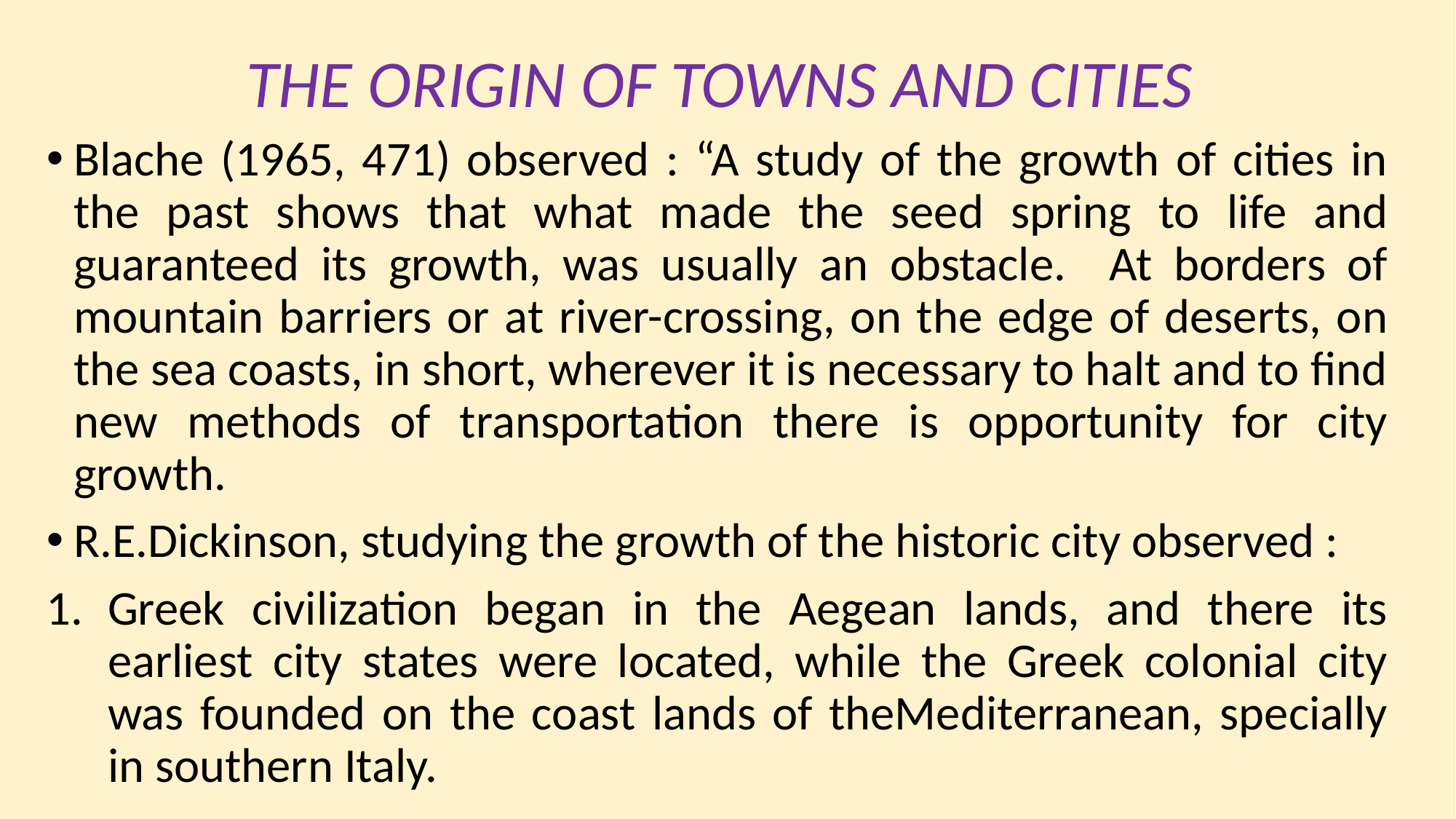

# THE ORIGIN OF TOWNS AND CITIES
Blache (1965, 471) observed : “A study of the growth of cities in the past shows that what made the seed spring to life and guaranteed its growth, was usually an obstacle.  At borders of mountain barriers or at river-crossing, on the edge of deserts, on the sea coasts, in short, wherever it is necessary to halt and to find new methods of transportation there is opportunity for city growth.
R.E.Dickinson, studying the growth of the historic city observed :
Greek civilization began in the Aegean lands, and there its earliest city states were located, while the Greek colonial city was founded on the coast lands of theMediterranean, specially in southern Italy.